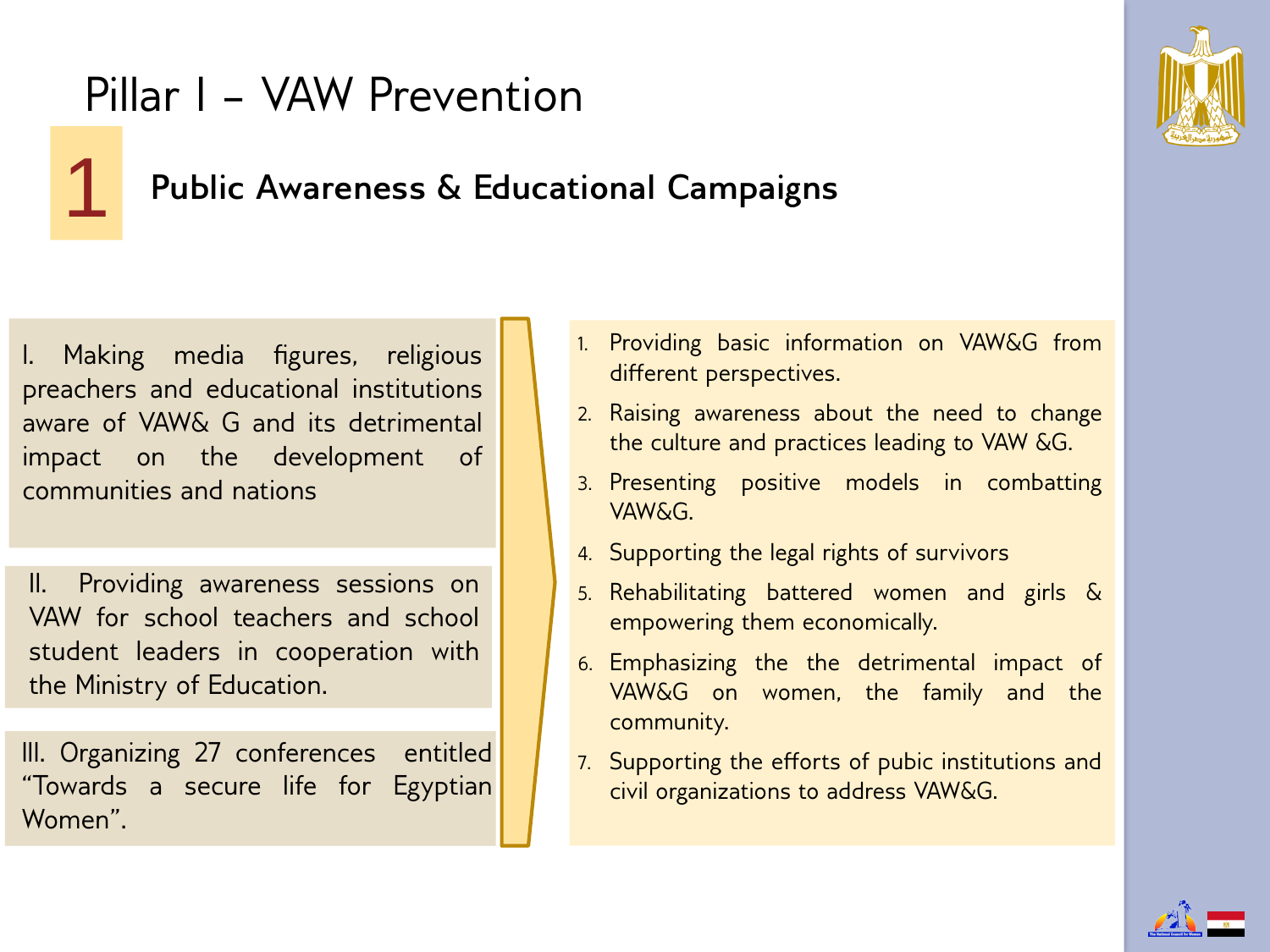

Pillar I – VAW Prevention
1
Public Awareness & Educational Campaigns

Providing basic information on VAW&G from different perspectives.
Raising awareness about the need to change the culture and practices leading to VAW &G.
Presenting positive models in combatting VAW&G.
Supporting the legal rights of survivors
Rehabilitating battered women and girls & empowering them economically.
Emphasizing the the detrimental impact of VAW&G on women, the family and the community.
Supporting the efforts of pubic institutions and civil organizations to address VAW&G.

I. Making media figures, religious preachers and educational institutions aware of VAW& G and its detrimental impact on the development of communities and nations
II.  Providing awareness sessions on VAW for school teachers and school student leaders in cooperation with the Ministry of Education.

III. Organizing 27 conferences  entitled “Towards a secure life for Egyptian Women”.